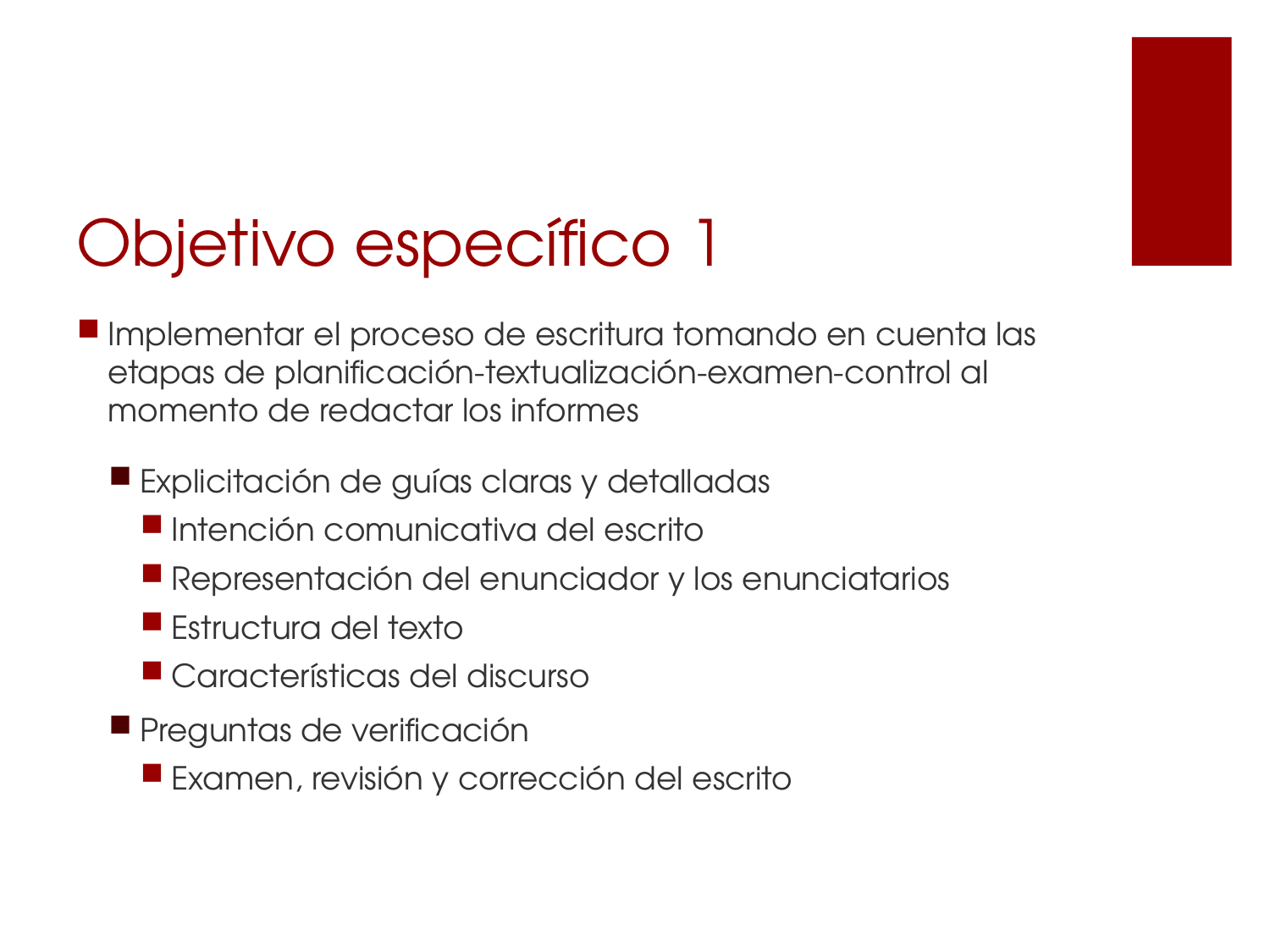

# Objetivo específico 1
Implementar el proceso de escritura tomando en cuenta las etapas de planificación-textualización-examen-control al momento de redactar los informes
Explicitación de guías claras y detalladas
Intención comunicativa del escrito
Representación del enunciador y los enunciatarios
Estructura del texto
Características del discurso
Preguntas de verificación
Examen, revisión y corrección del escrito